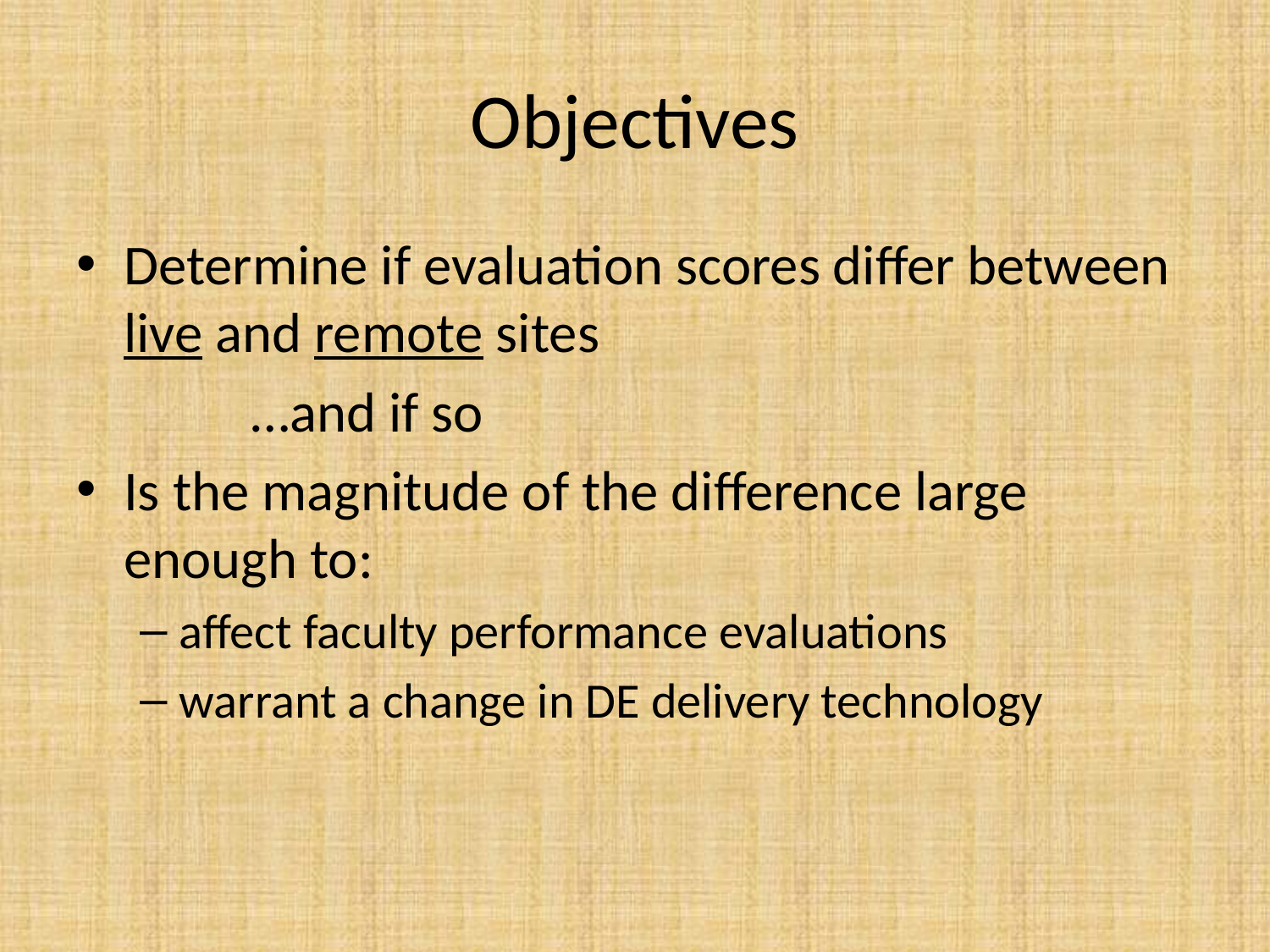

# Objectives
Determine if evaluation scores differ between live and remote sites
		…and if so
Is the magnitude of the difference large enough to:
affect faculty performance evaluations
warrant a change in DE delivery technology